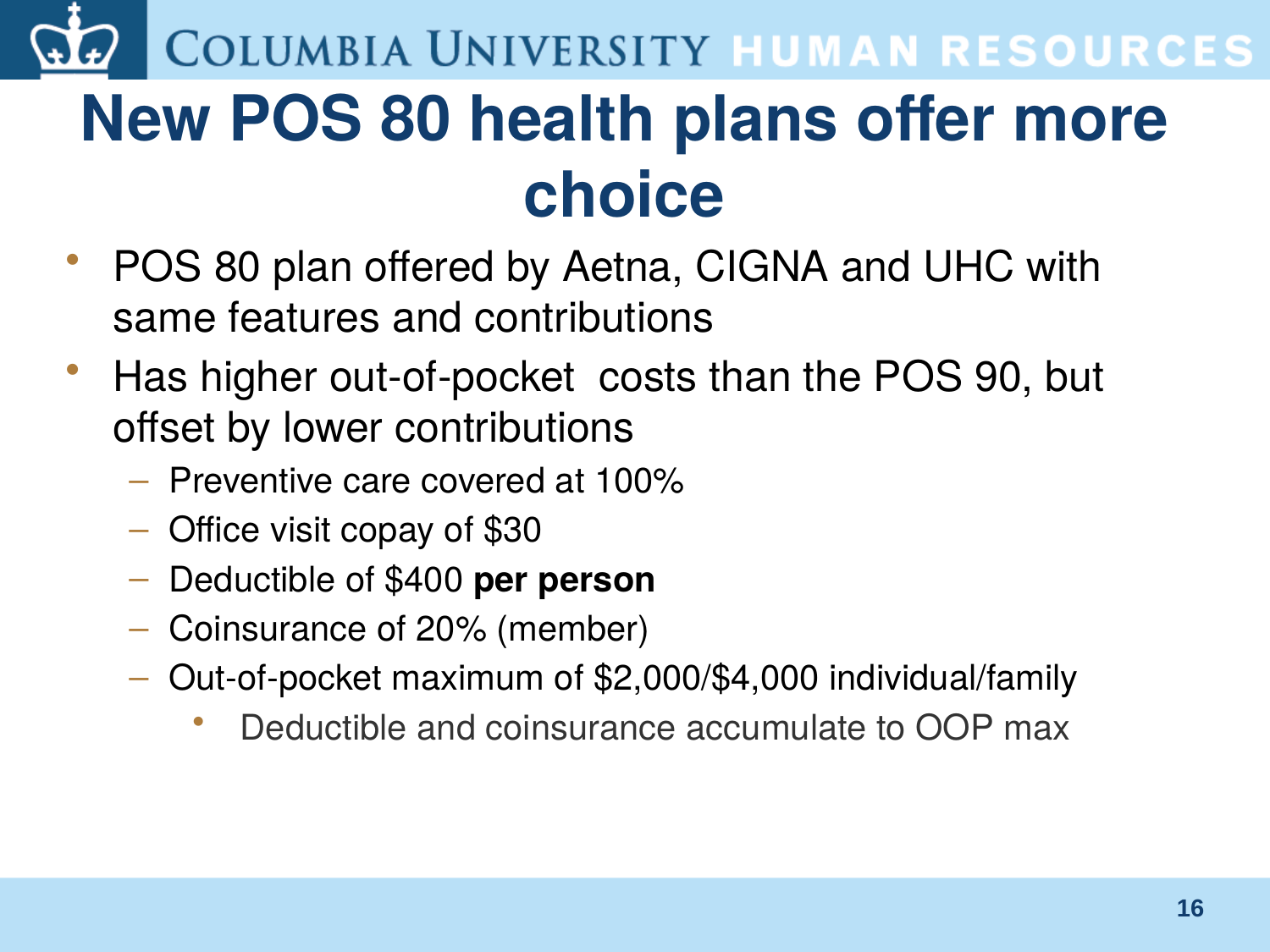

# New POS 80 health plans offer more choice
POS 80 plan offered by Aetna, CIGNA and UHC with same features and contributions
Has higher out-of-pocket  costs than the POS 90, but offset by lower contributions
Preventive care covered at 100%
Office visit copay of $30
Deductible of $400 per person
Coinsurance of 20% (member)
Out-of-pocket maximum of $2,000/$4,000 individual/family
Deductible and coinsurance accumulate to OOP max

16